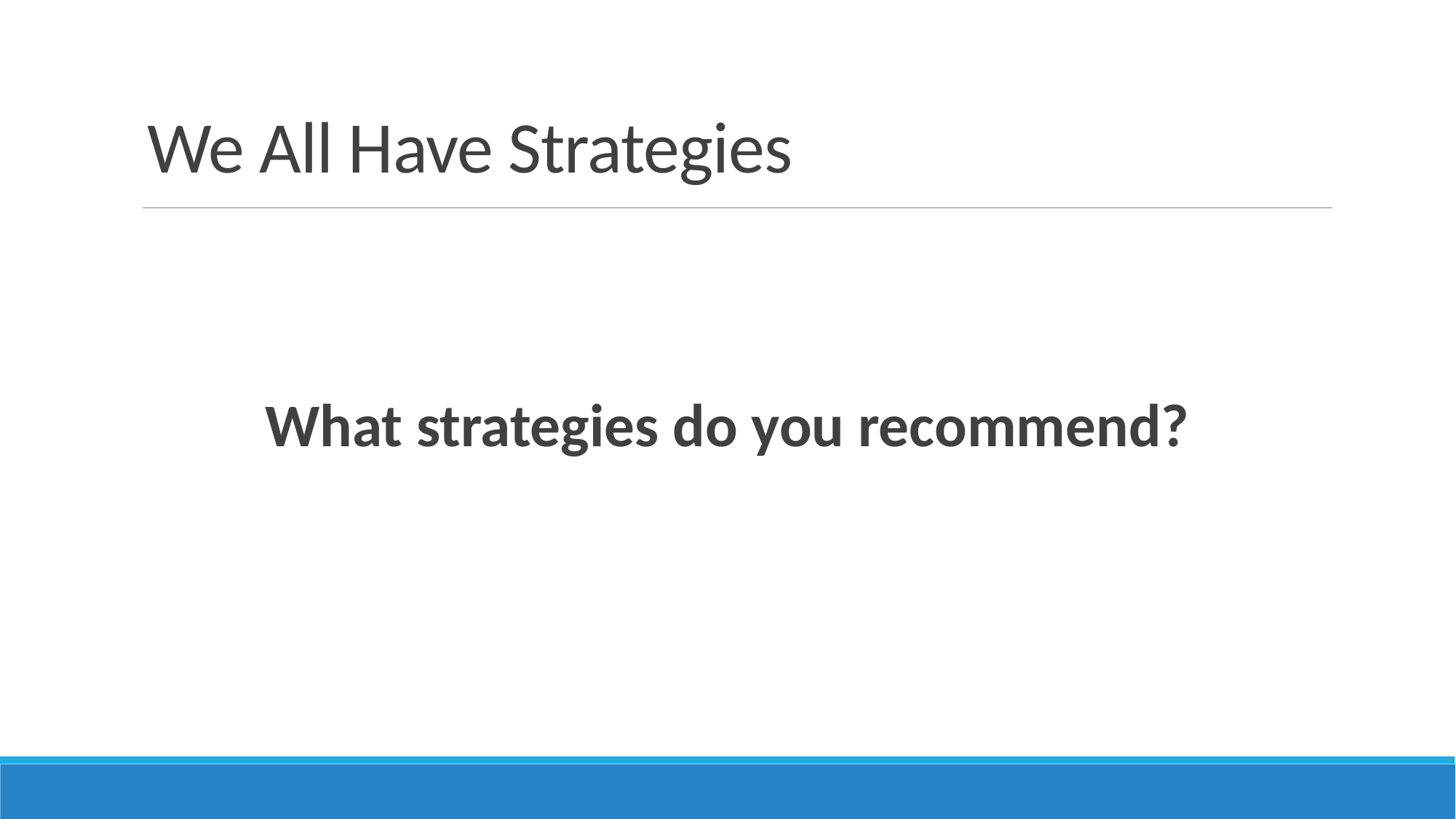

# We All Have Strategies

What strategies do you recommend?